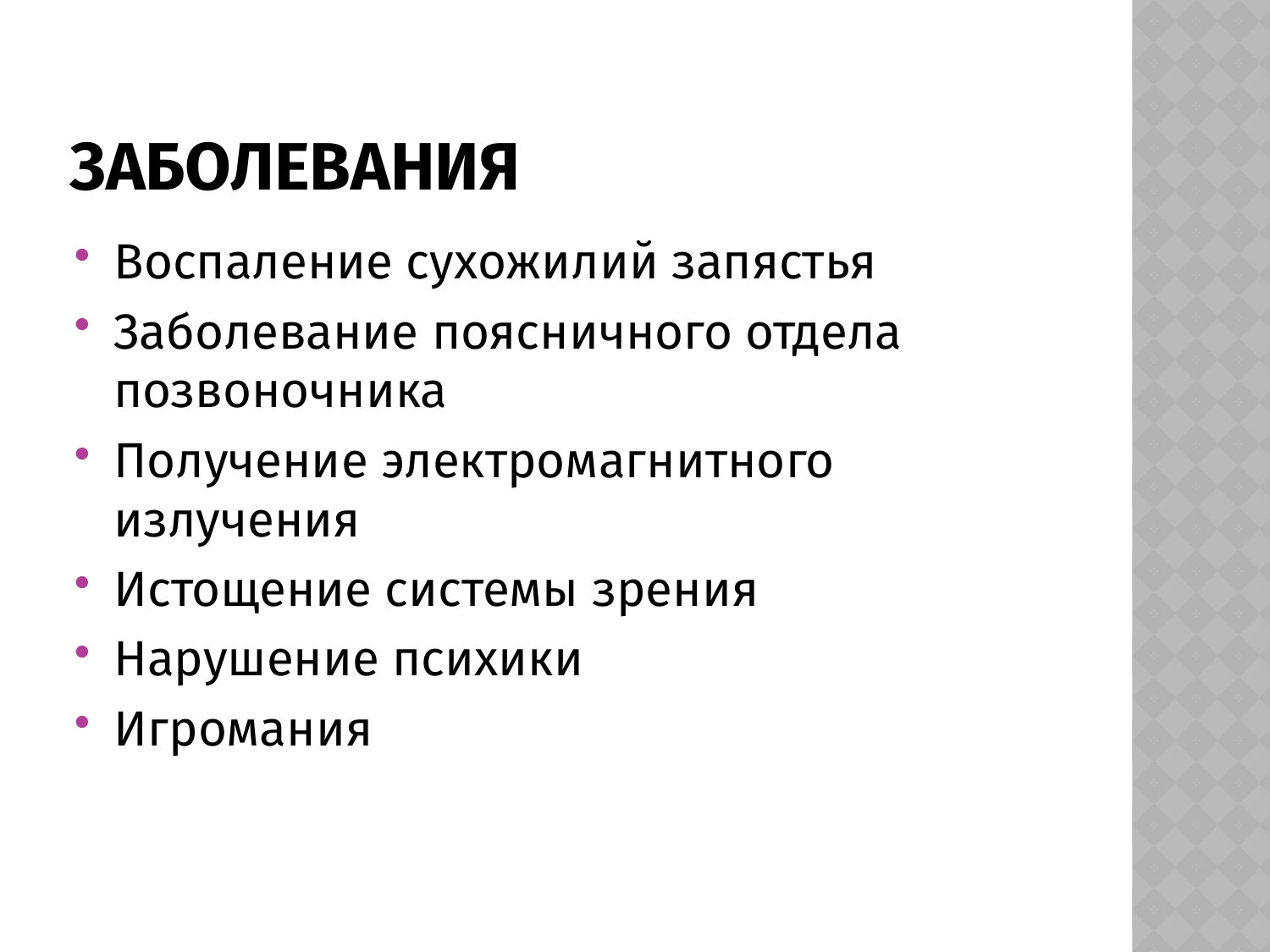

# заболевания
Воспаление сухожилий запястья
Заболевание поясничного отдела позвоночника
Получение электромагнитного излучения
Истощение системы зрения
Нарушение психики
Игромания